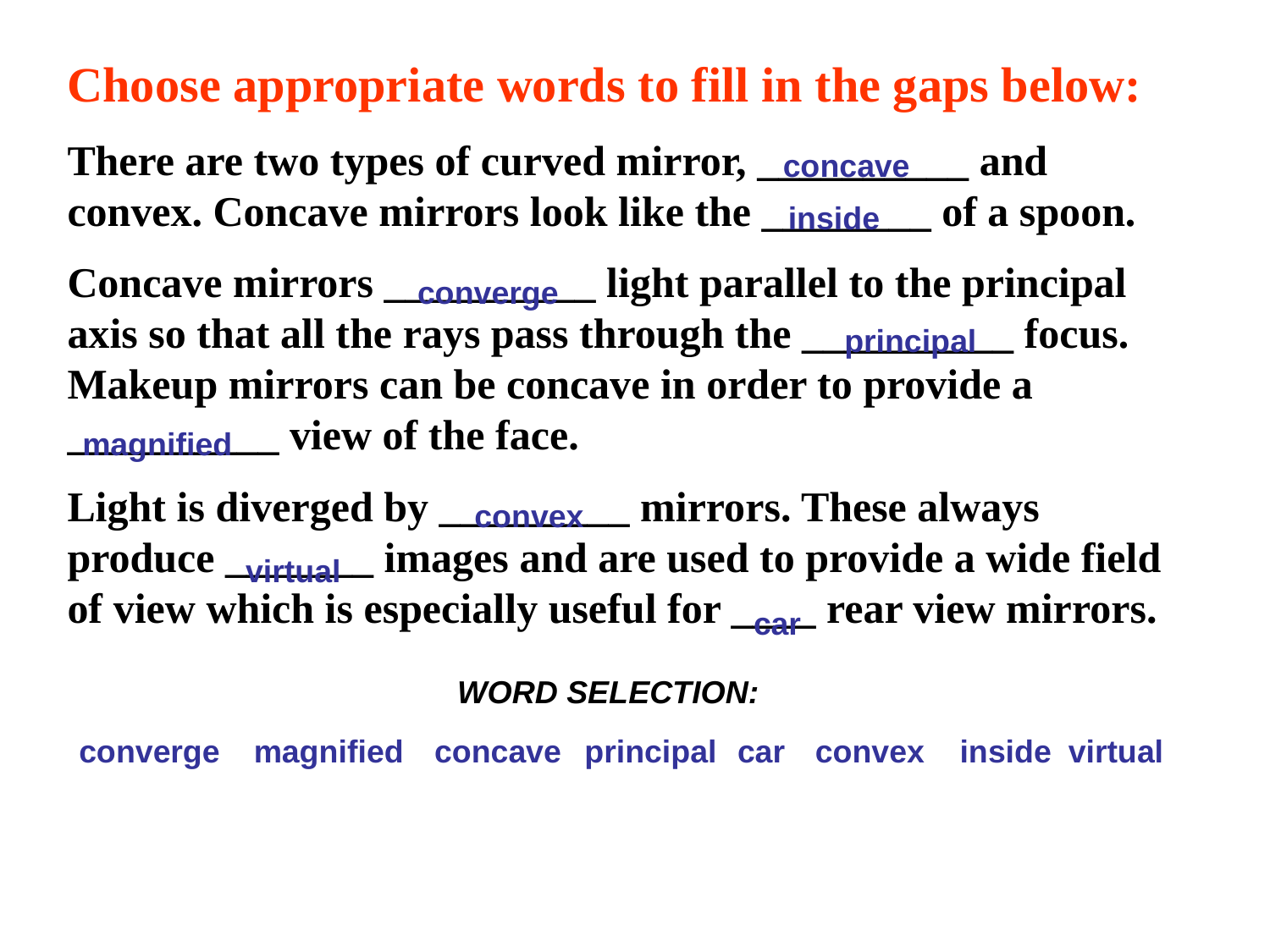

Choose appropriate words to fill in the gaps below:
There are two types of curved mirror, __________ and convex. Concave mirrors look like the ________ of a spoon.
Concave mirrors __________ light parallel to the principal axis so that all the rays pass through the __________ focus. Makeup mirrors can be concave in order to provide a __________ view of the face.
Light is diverged by _________ mirrors. These always produce _______ images and are used to provide a wide field of view which is especially useful for ____ rear view mirrors.
concave
inside
converge
principal
magnified
convex
virtual
car
WORD SELECTION:
converge
magnified
concave
principal
car
convex
inside
virtual